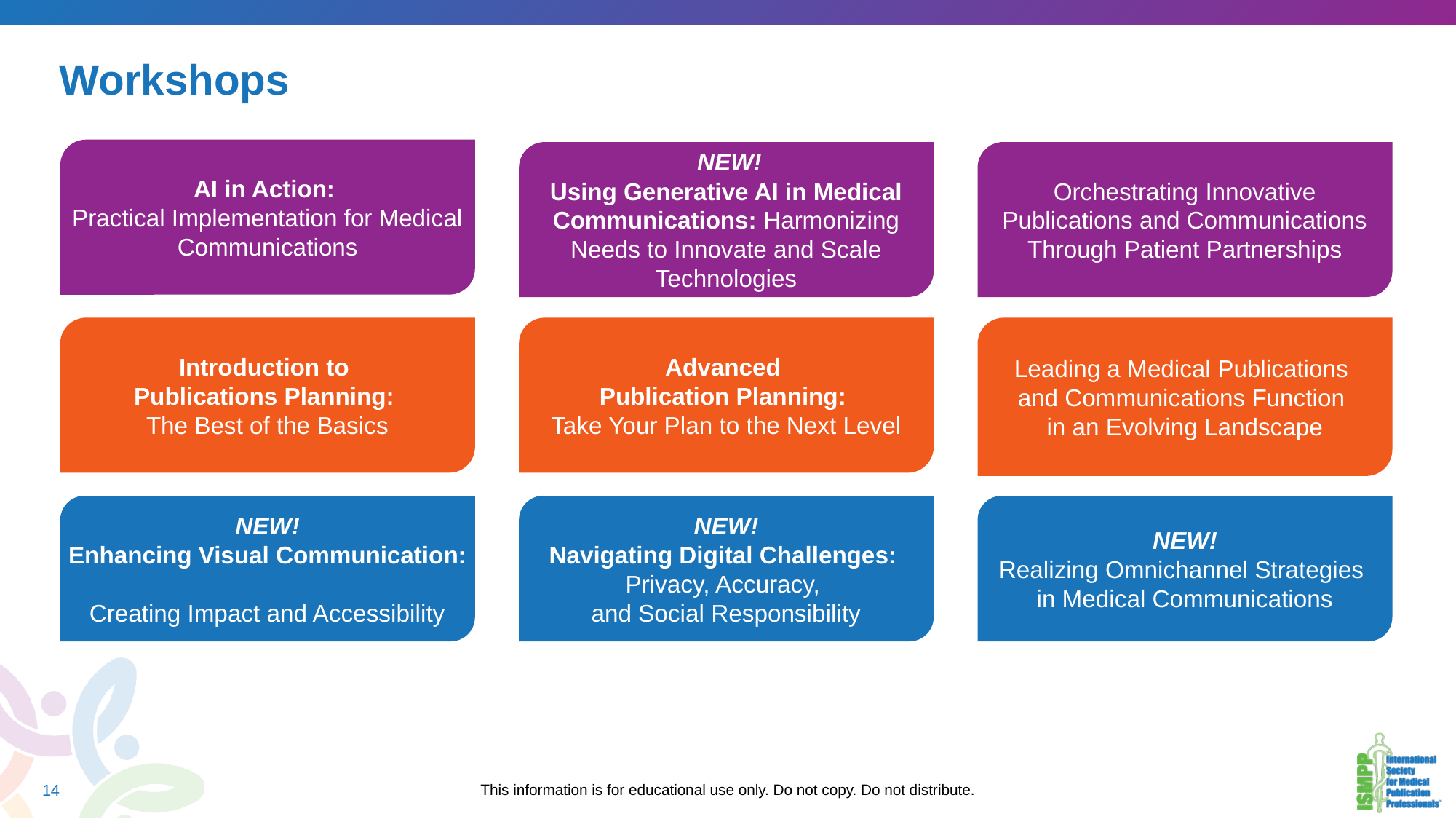

# Workshops
AI in Action:
Practical Implementation for Medical Communications
 NEW!
Using Generative AI in Medical Communications: Harmonizing Needs to Innovate and Scale Technologies
Orchestrating Innovative Publications and Communications Through Patient Partnerships
Introduction to
Publications Planning:
The Best of the Basics
Advanced
Publication Planning:
Take Your Plan to the Next Level
Leading a Medical Publications
and Communications Function
in an Evolving Landscape
NEW!
Enhancing Visual Communication:
Creating Impact and Accessibility
NEW!
Navigating Digital Challenges:
Privacy, Accuracy,
and Social Responsibility
NEW!
Realizing Omnichannel Strategies
in Medical Communications
14
This information is for educational use only. Do not copy. Do not distribute.